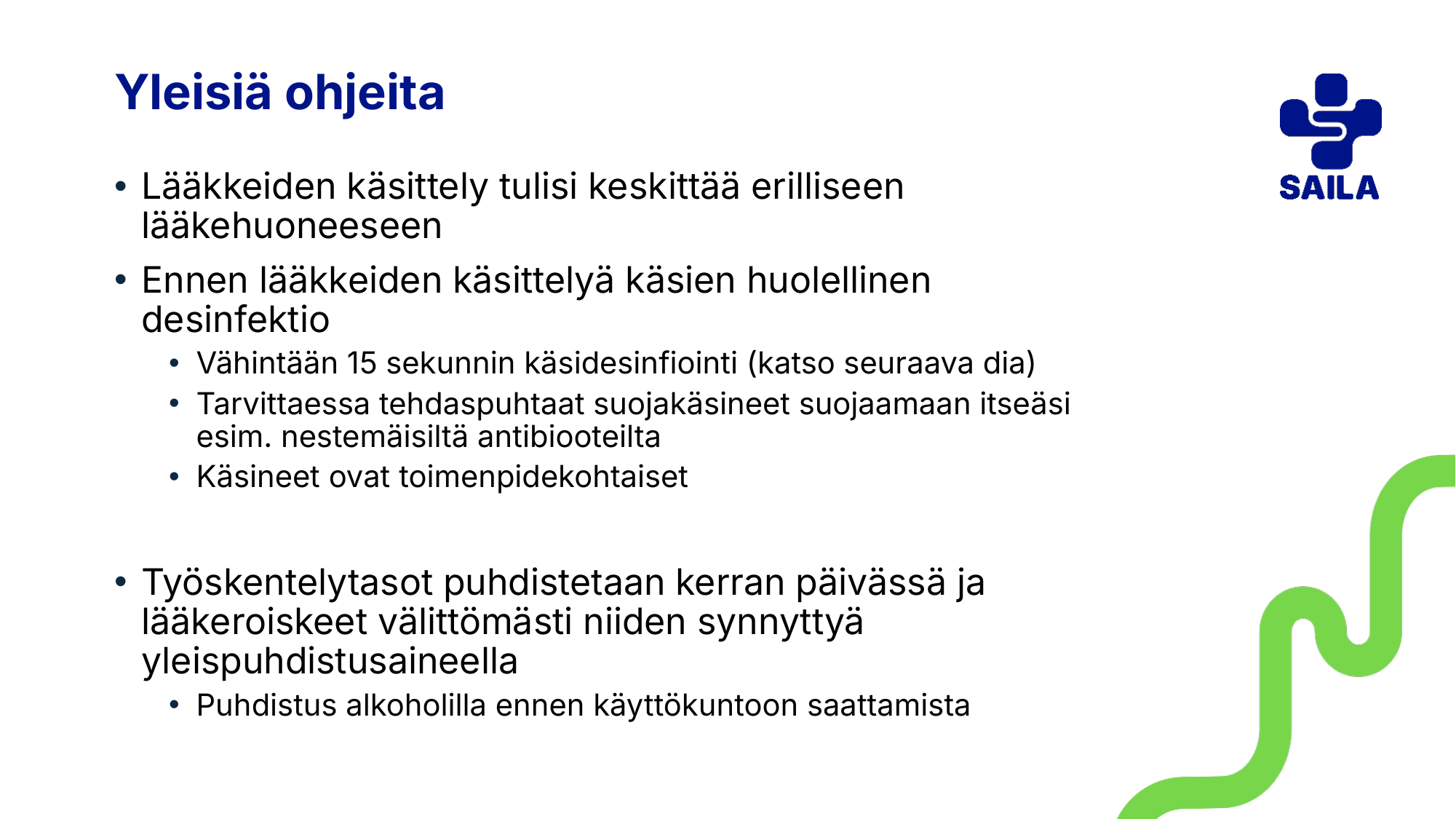

# Yleisiä ohjeita
Lääkkeiden käsittely tulisi keskittää erilliseen lääkehuoneeseen
Ennen lääkkeiden käsittelyä käsien huolellinen desinfektio
Vähintään 15 sekunnin käsidesinfiointi (katso seuraava dia)
Tarvittaessa tehdaspuhtaat suojakäsineet suojaamaan itseäsi esim. nestemäisiltä antibiooteilta
Käsineet ovat toimenpidekohtaiset

Työskentelytasot puhdistetaan kerran päivässä ja lääkeroiskeet välittömästi niiden synnyttyä yleispuhdistusaineella
Puhdistus alkoholilla ennen käyttökuntoon saattamista